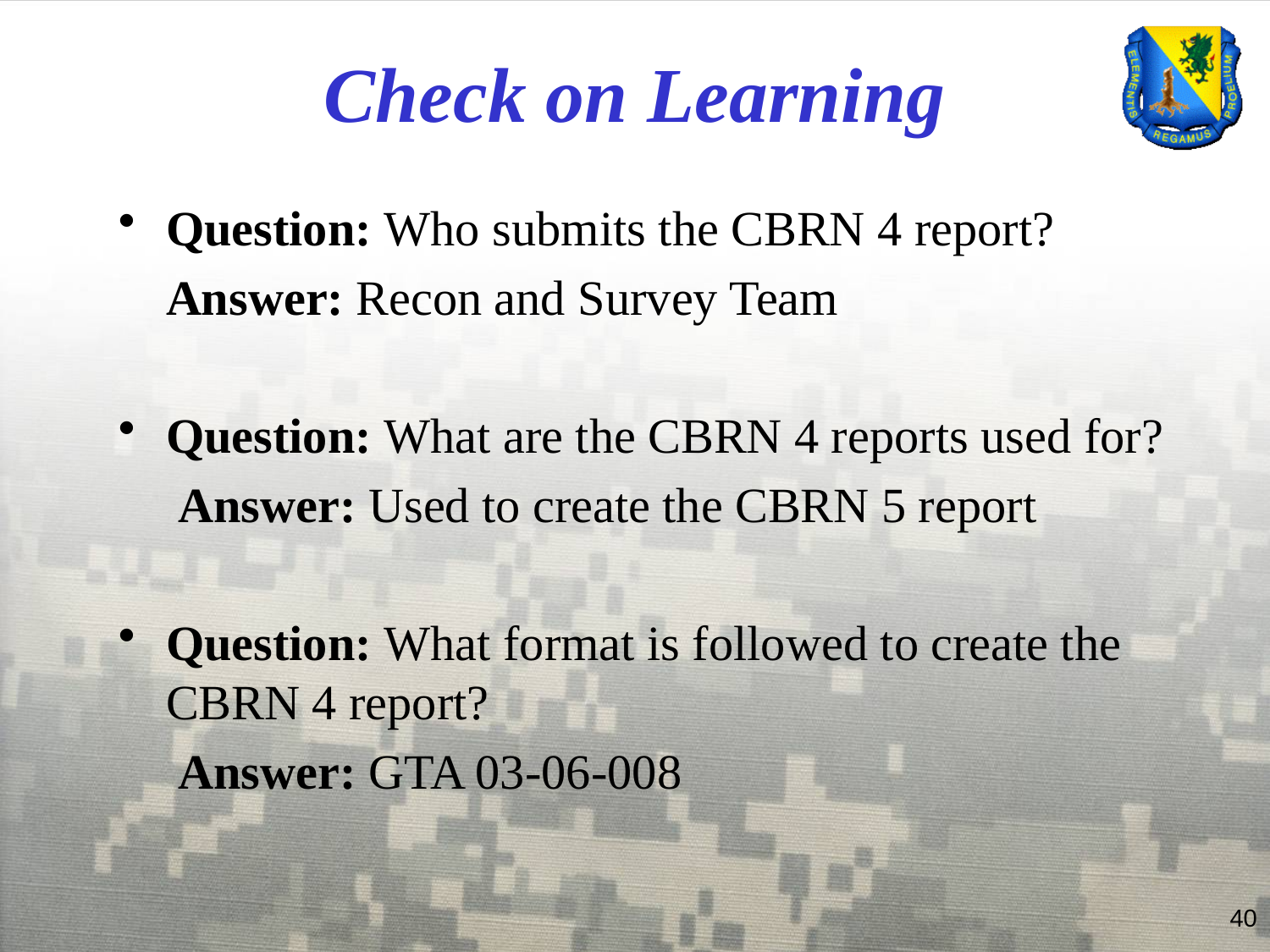

# Check on Learning
Question: Who submits the CBRN 4 report?
	Answer: Recon and Survey Team

Question: What are the CBRN 4 reports used for?
	 Answer: Used to create the CBRN 5 report

Question: What format is followed to create the CBRN 4 report?
	 Answer: GTA 03-06-008
40